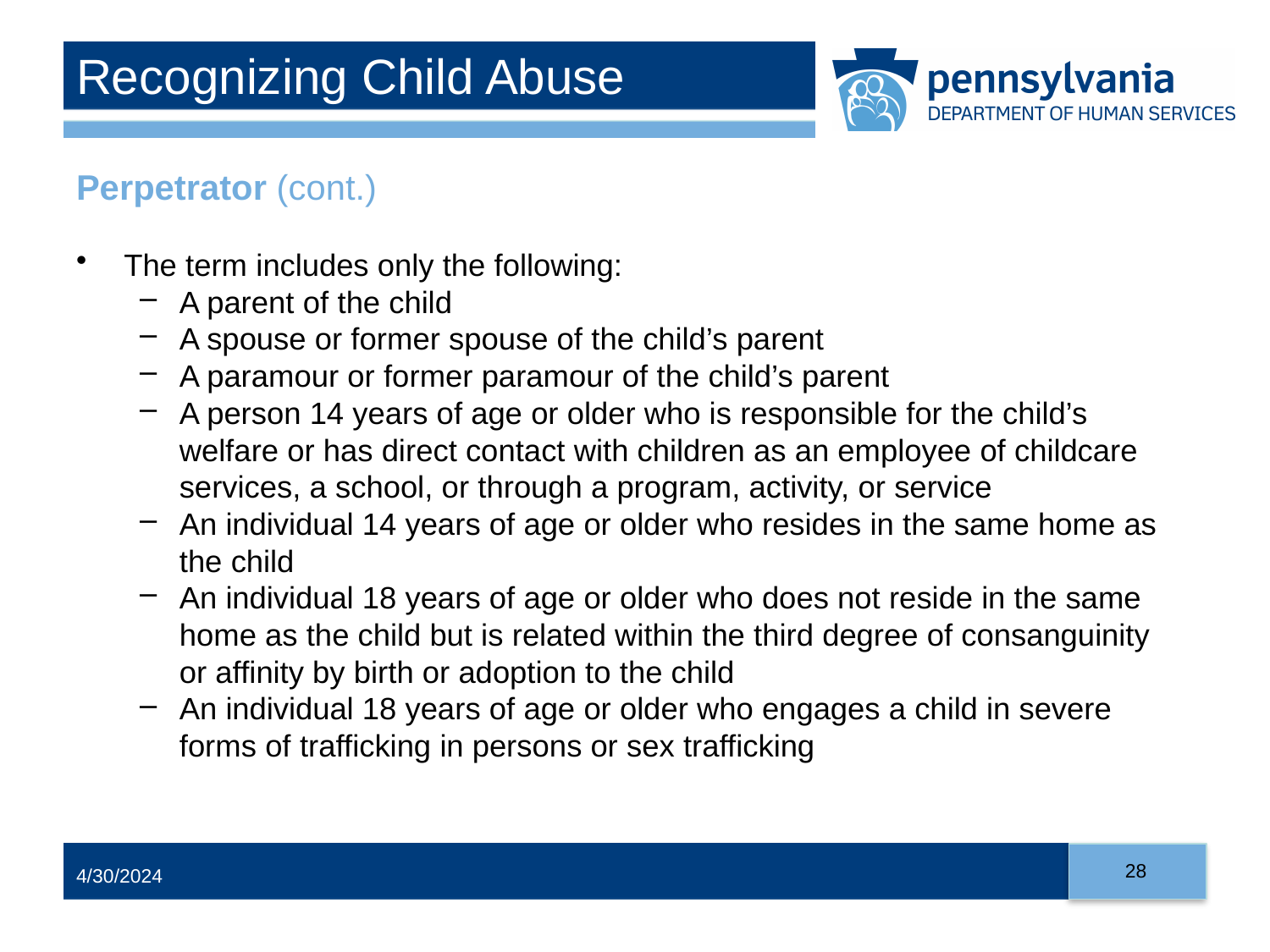

# Recognizing Child Abuse
Perpetrator (cont.)

The term includes only the following:
A parent of the child
A spouse or former spouse of the child’s parent
A paramour or former paramour of the child’s parent
A person 14 years of age or older who is responsible for the child’s welfare or has direct contact with children as an employee of childcare services, a school, or through a program, activity, or service
An individual 14 years of age or older who resides in the same home as the child
An individual 18 years of age or older who does not reside in the same home as the child but is related within the third degree of consanguinity or affinity by birth or adoption to the child
An individual 18 years of age or older who engages a child in severe forms of trafficking in persons or sex trafficking
28